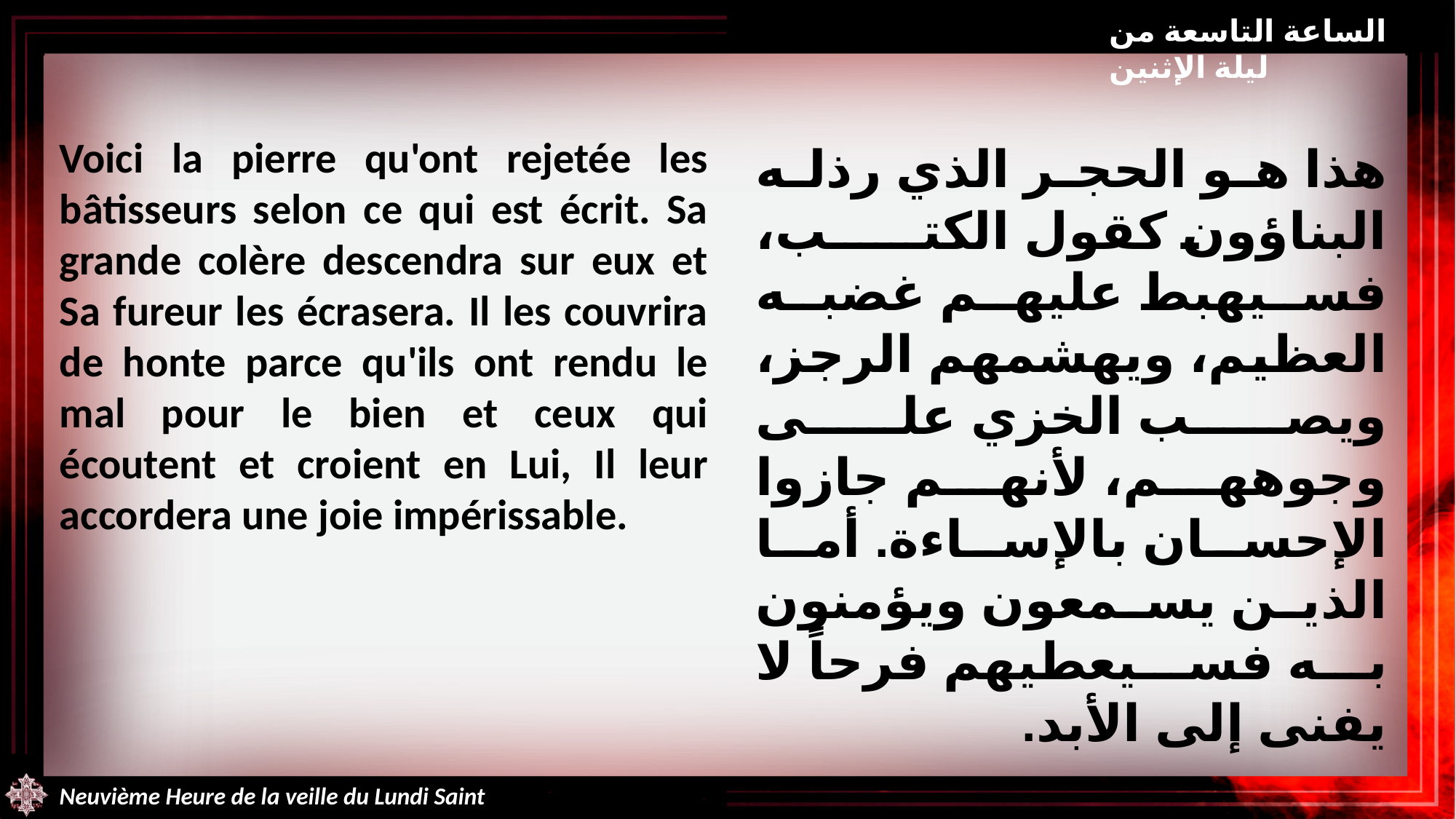

الساعة التاسعة من ليلة الإثنين

Voici la pierre qu'ont rejetée les bâtisseurs selon ce qui est écrit. Sa grande colère descendra sur eux et Sa fureur les écrasera. Il les couvrira de honte parce qu'ils ont rendu le mal pour le bien et ceux qui écoutent et croient en Lui, Il leur accordera une joie impérissable.

هذا هو الحجر الذي رذله البناؤون كقول الكتب، فسيهبط عليهم غضبه العظيم، ويهشمهم الرجز، ويصب الخزي على وجوههم، لأنهم جازوا الإحسان بالإساءة. أما الذين يسمعون ويؤمنون به فسيعطيهم فرحاً لا يفنى إلى الأبد.
Neuvième Heure de la veille du Lundi Saint